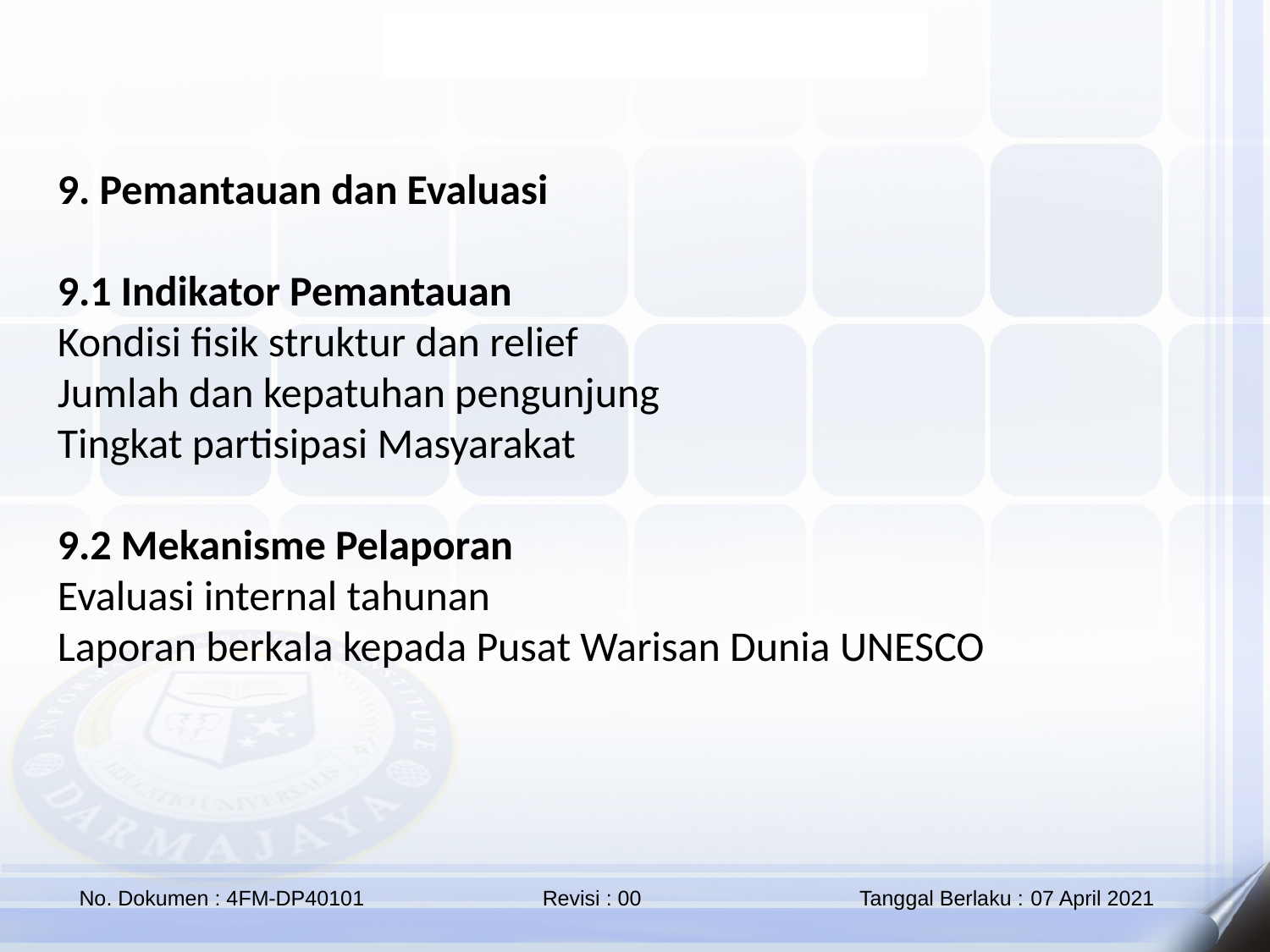

9. Pemantauan dan Evaluasi

9.1 Indikator Pemantauan
Kondisi fisik struktur dan relief
Jumlah dan kepatuhan pengunjung
Tingkat partisipasi Masyarakat

9.2 Mekanisme Pelaporan
Evaluasi internal tahunan
Laporan berkala kepada Pusat Warisan Dunia UNESCO